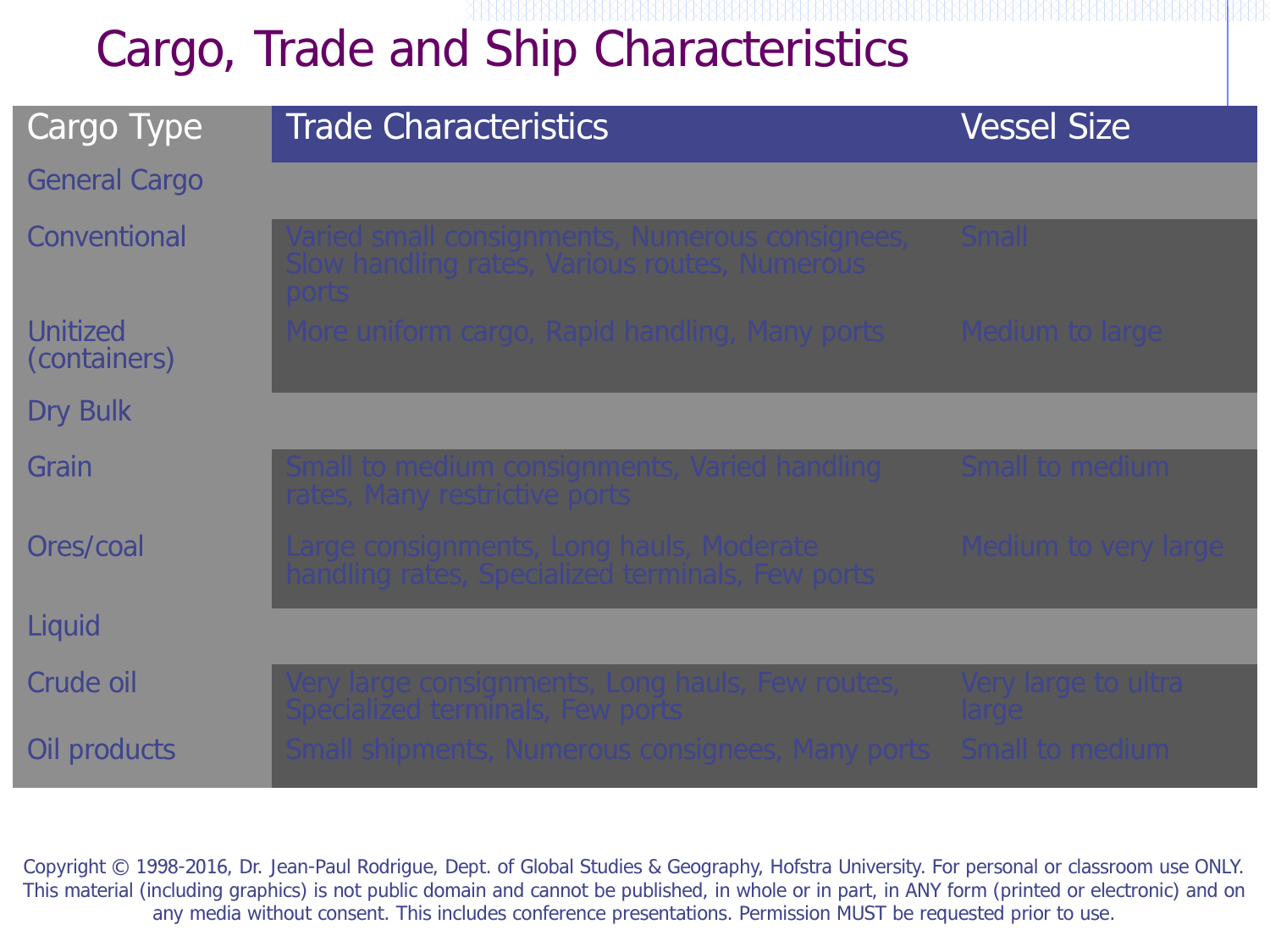

# Cargo, Trade and Ship Characteristics
| Cargo Type | Trade Characteristics | Vessel Size |
| --- | --- | --- |
| General Cargo |  |  |
| Conventional | Varied small consignments, Numerous consignees, Slow handling rates, Various routes, Numerous ports | Small |
| Unitized (containers) | More uniform cargo, Rapid handling, Many ports | Medium to large |
| Dry Bulk |  |  |
| Grain | Small to medium consignments, Varied handling rates, Many restrictive ports | Small to medium |
| Ores/coal | Large consignments, Long hauls, Moderate handling rates, Specialized terminals, Few ports | Medium to very large |
| Liquid |  |  |
| Crude oil | Very large consignments, Long hauls, Few routes, Specialized terminals, Few ports | Very large to ultra large |
| Oil products | Small shipments, Numerous consignees, Many ports | Small to medium |
Copyright © 1998-2016, Dr. Jean-Paul Rodrigue, Dept. of Global Studies & Geography, Hofstra University. For personal or classroom use ONLY. This material (including graphics) is not public domain and cannot be published, in whole or in part, in ANY form (printed or electronic) and on any media without consent. This includes conference presentations. Permission MUST be requested prior to use.